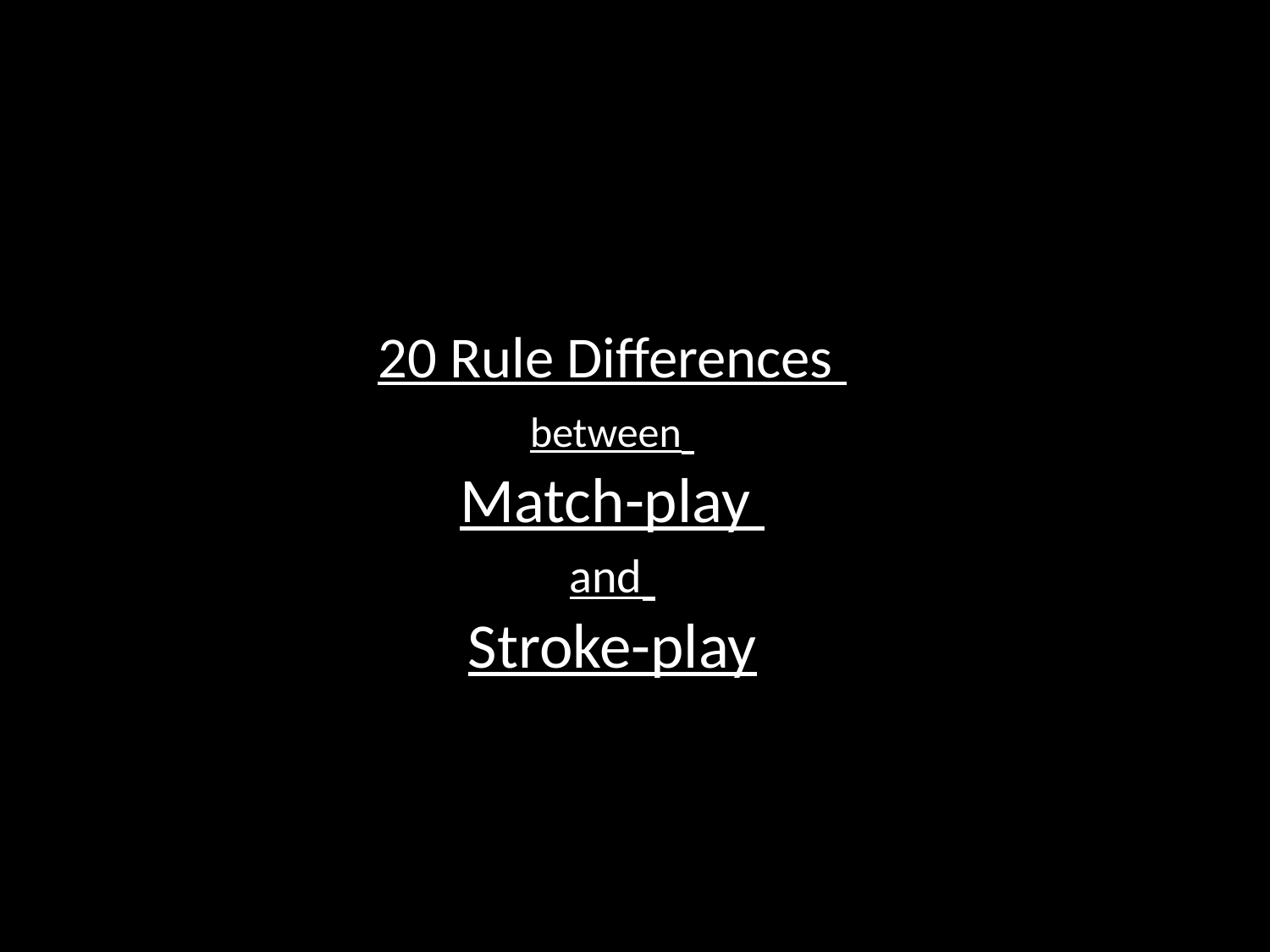

20 Rule Differences
between
Match-play
and
Stroke-play